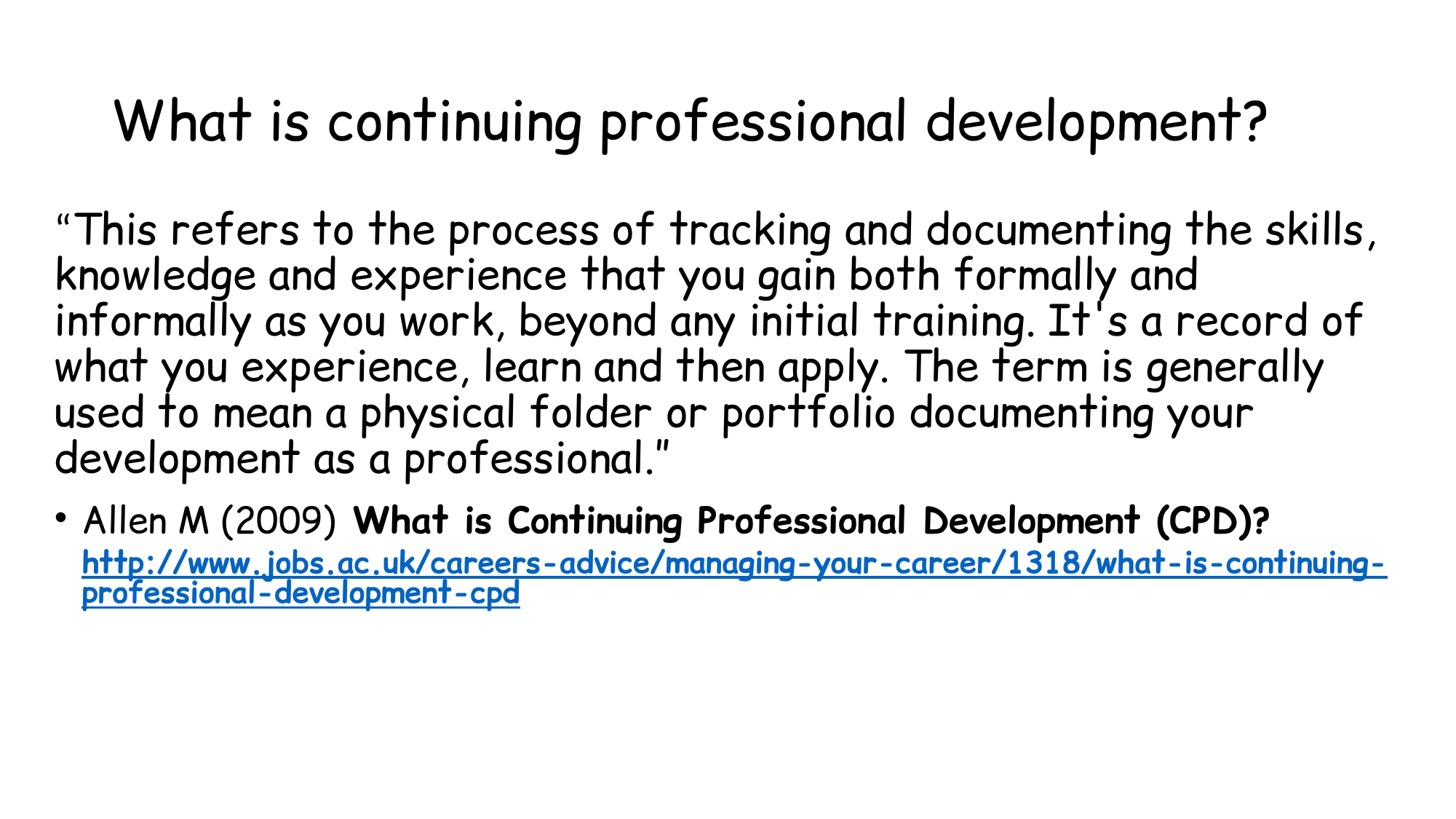

# What is continuing professional development?
“This refers to the process of tracking and documenting the skills, knowledge and experience that you gain both formally and informally as you work, beyond any initial training. It's a record of what you experience, learn and then apply. The term is generally used to mean a physical folder or portfolio documenting your development as a professional.”
Allen M (2009) What is Continuing Professional Development (CPD)? http://www.jobs.ac.uk/careers-advice/managing-your-career/1318/what-is-continuing-professional-development-cpd